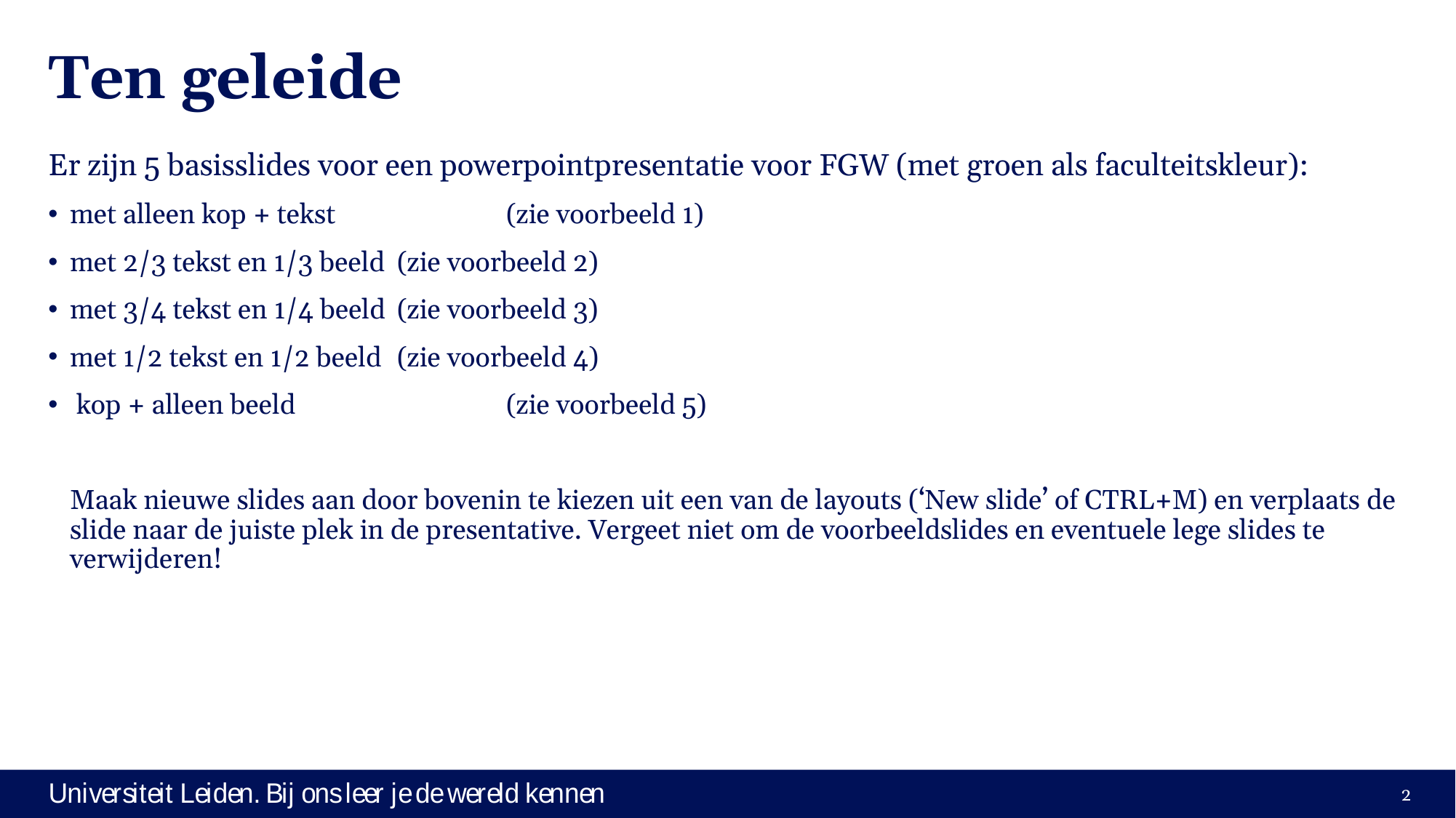

# Ten geleide
Er zijn 5 basisslides voor een powerpointpresentatie voor FGW (met groen als faculteitskleur):
met alleen kop + tekst 		(zie voorbeeld 1)
met 2/3 tekst en 1/3 beeld	(zie voorbeeld 2)
met 3/4 tekst en 1/4 beeld 	(zie voorbeeld 3)
met 1/2 tekst en 1/2 beeld	(zie voorbeeld 4)
 kop + alleen beeld		(zie voorbeeld 5)

Maak nieuwe slides aan door bovenin te kiezen uit een van de layouts (‘New slide’ of CTRL+M) en verplaats de slide naar de juiste plek in de presentative. Vergeet niet om de voorbeeldslides en eventuele lege slides te verwijderen!